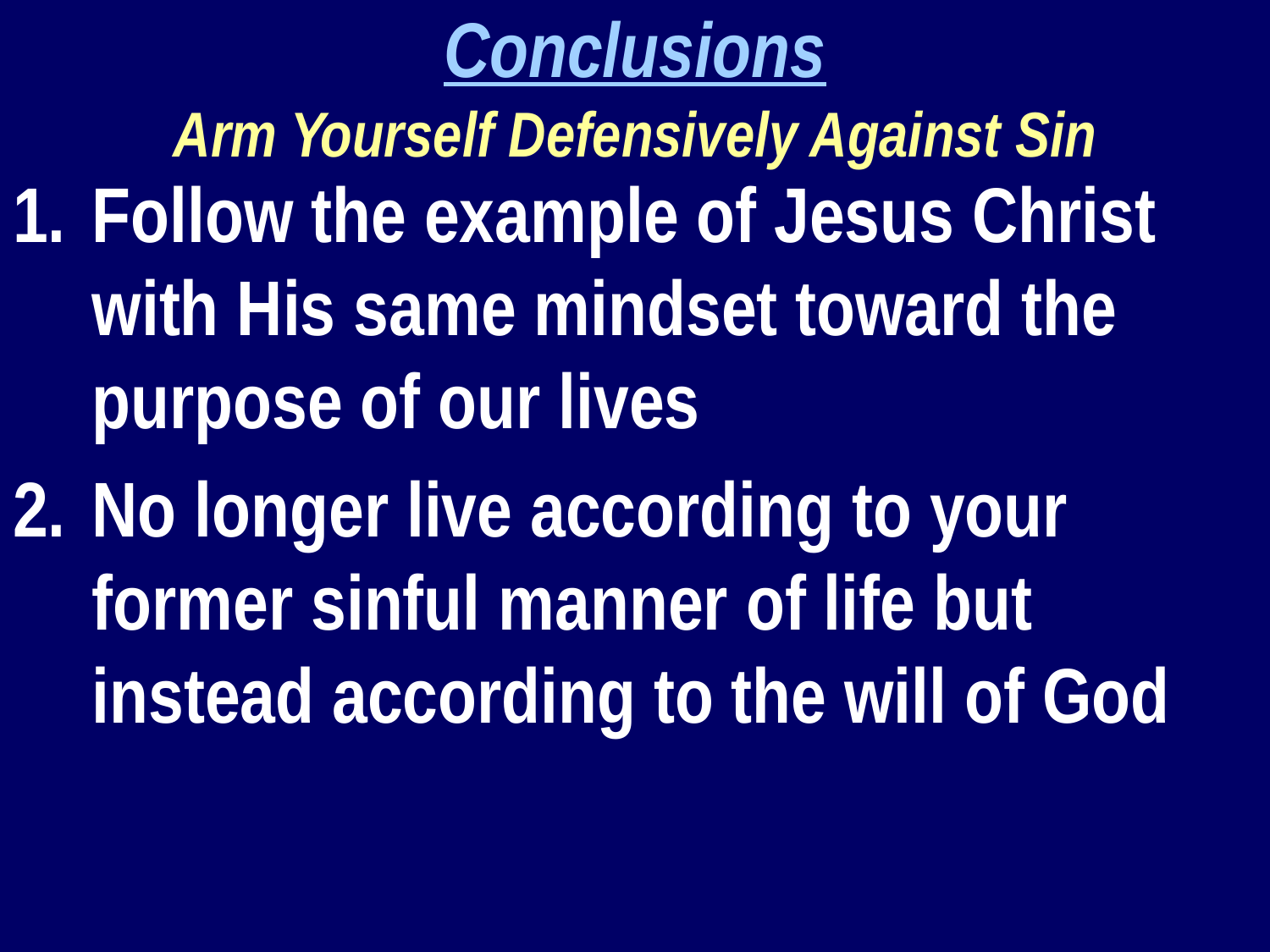

Conclusions
Arm Yourself Defensively Against Sin
Follow the example of Jesus Christ with His same mindset toward the purpose of our lives
No longer live according to your former sinful manner of life but instead according to the will of God